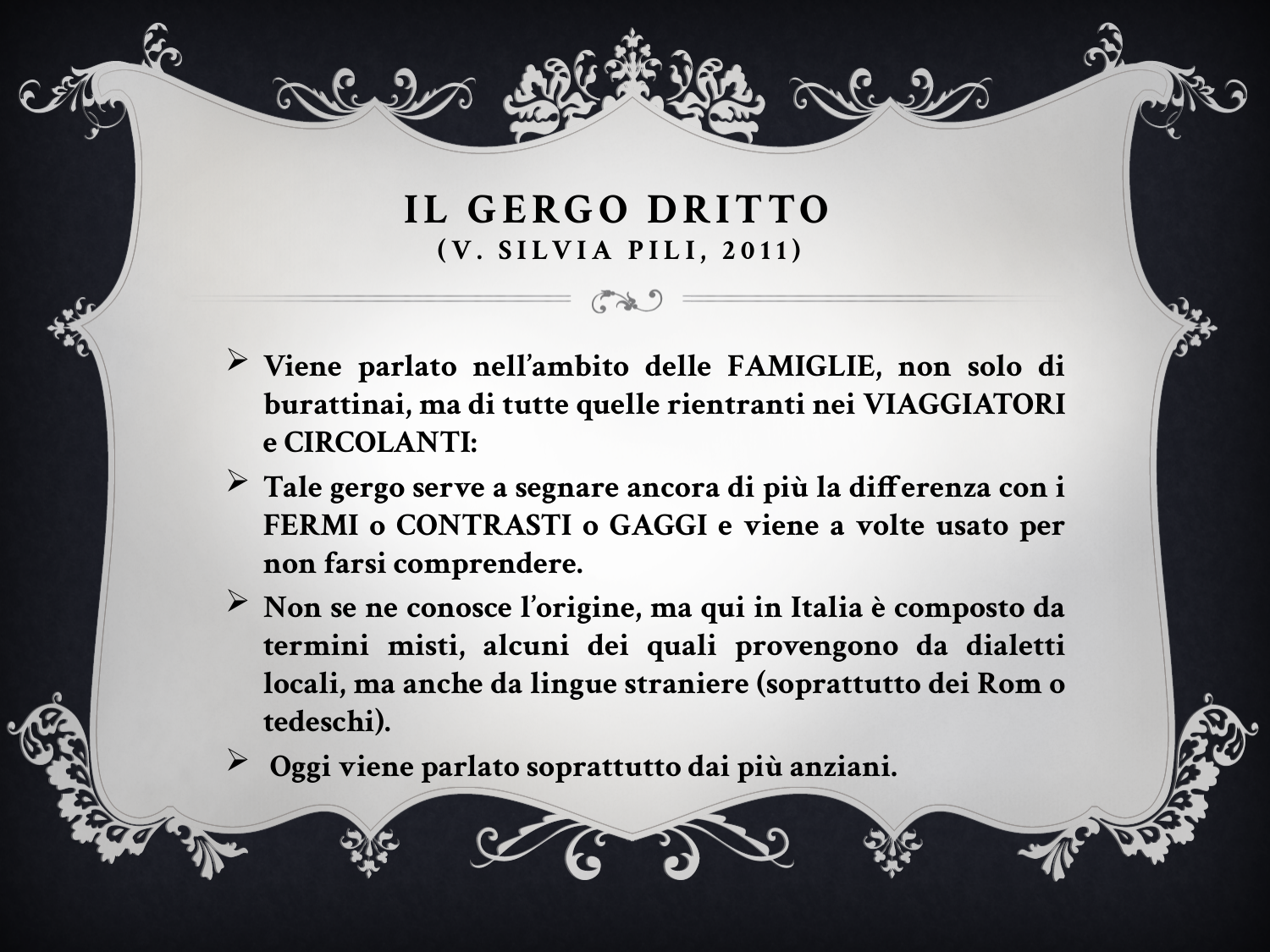

# Il gergo dritto (v. Silvia Pili, 2011)
Viene parlato nell’ambito delle FAMIGLIE, non solo di burattinai, ma di tutte quelle rientranti nei VIAGGIATORI e CIRCOLANTI:
Tale gergo serve a segnare ancora di più la differenza con i FERMI o CONTRASTI o GAGGI e viene a volte usato per non farsi comprendere.
Non se ne conosce l’origine, ma qui in Italia è composto da termini misti, alcuni dei quali provengono da dialetti locali, ma anche da lingue straniere (soprattutto dei Rom o tedeschi).
 Oggi viene parlato soprattutto dai più anziani.